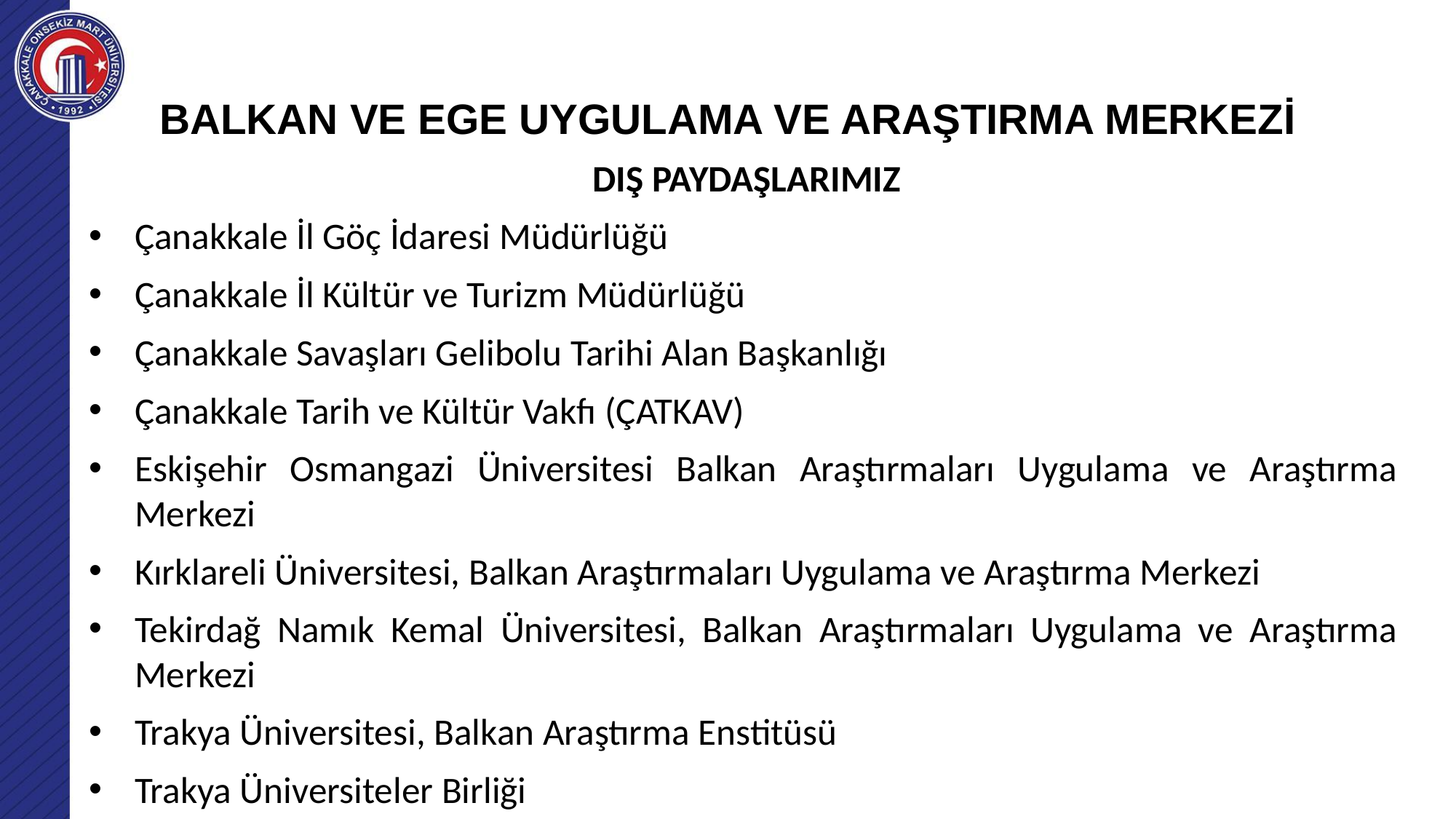

# BALKAN VE EGE UYGULAMA VE ARAŞTIRMA MERKEZİ
DIŞ PAYDAŞLARIMIZ
Çanakkale İl Göç İdaresi Müdürlüğü
Çanakkale İl Kültür ve Turizm Müdürlüğü
Çanakkale Savaşları Gelibolu Tarihi Alan Başkanlığı
Çanakkale Tarih ve Kültür Vakfı (ÇATKAV)
Eskişehir Osmangazi Üniversitesi Balkan Araştırmaları Uygulama ve Araştırma Merkezi
Kırklareli Üniversitesi, Balkan Araştırmaları Uygulama ve Araştırma Merkezi
Tekirdağ Namık Kemal Üniversitesi, Balkan Araştırmaları Uygulama ve Araştırma Merkezi
Trakya Üniversitesi, Balkan Araştırma Enstitüsü
Trakya Üniversiteler Birliği